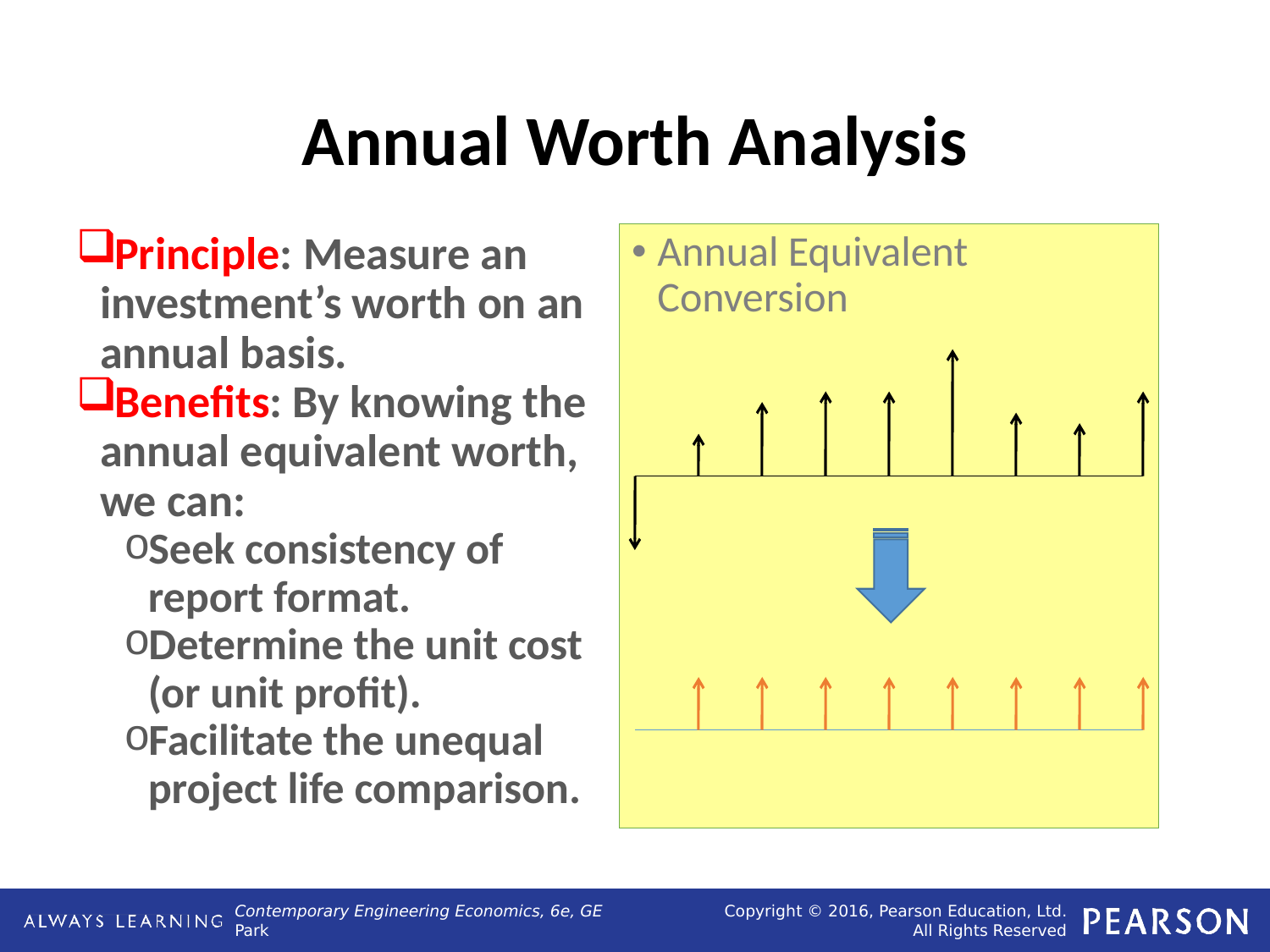

# Annual Worth Analysis
Principle: Measure an investment’s worth on an annual basis.
Benefits: By knowing the annual equivalent worth, we can:
Seek consistency of report format.
Determine the unit cost (or unit profit).
Facilitate the unequal project life comparison.

Annual Equivalent Conversion